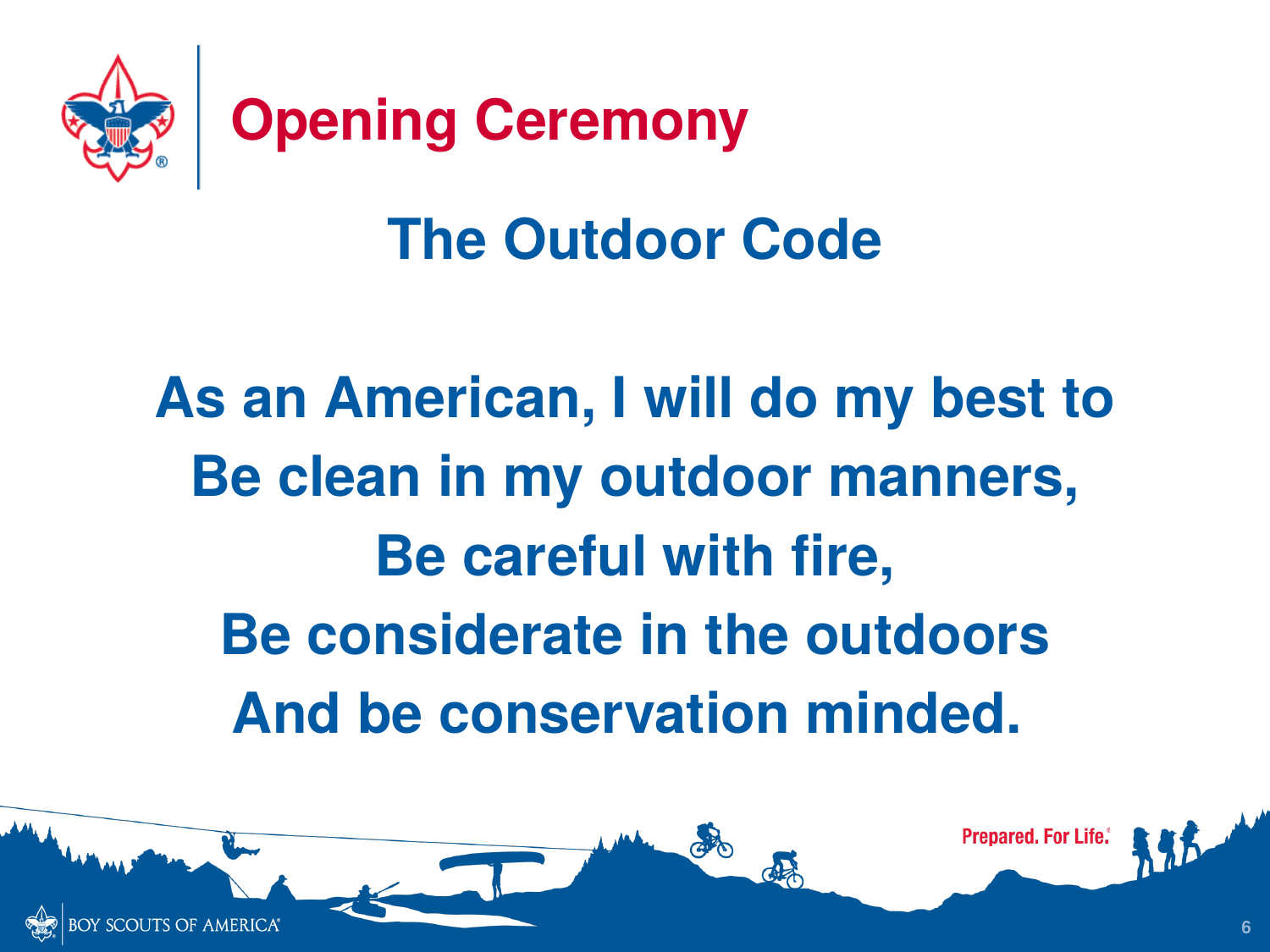

# Opening Ceremony
The Outdoor Code

As an American, I will do my best to
Be clean in my outdoor manners,
Be careful with fire,
Be considerate in the outdoors
And be conservation minded.

6